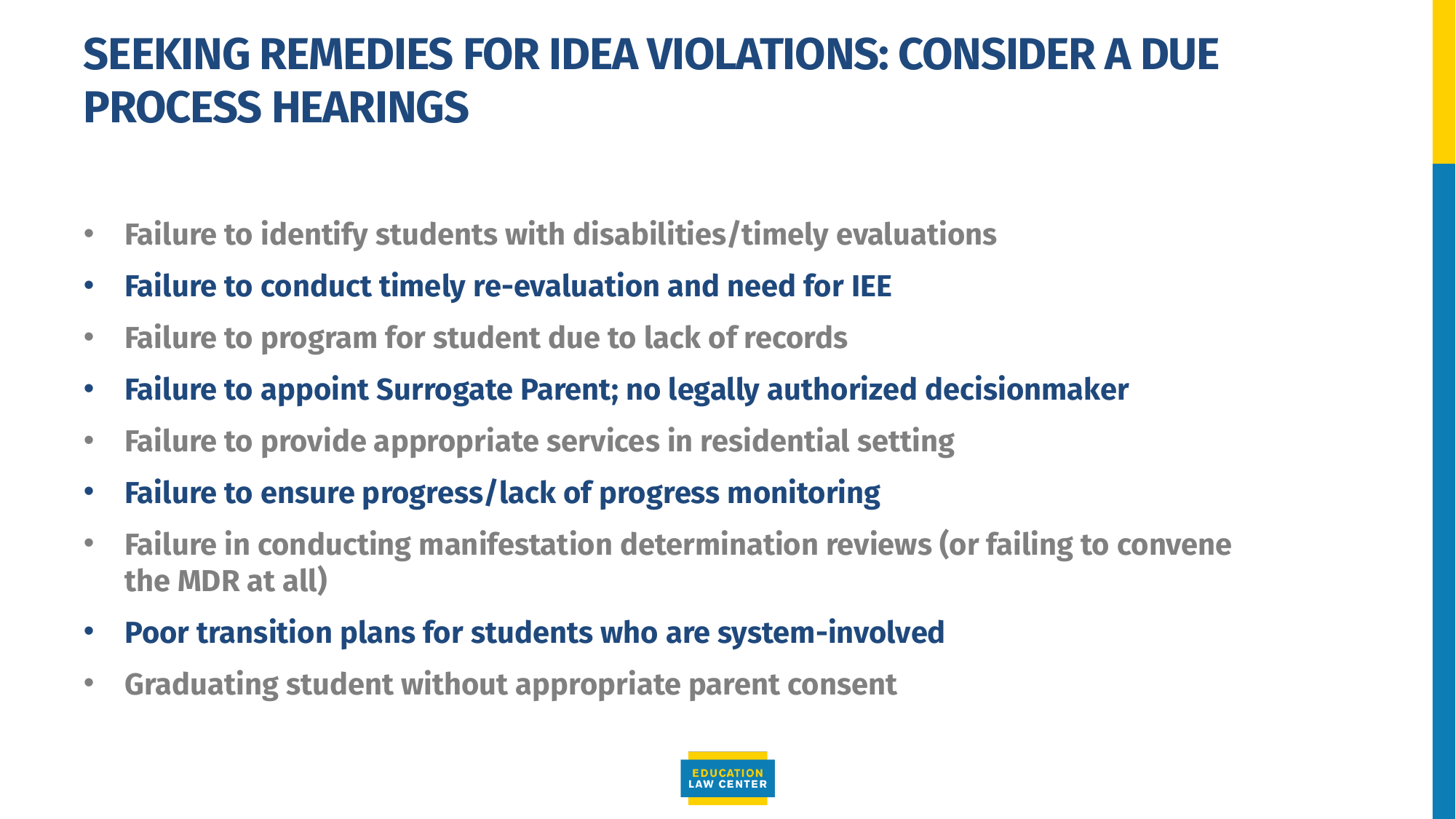

# Seeking remedies for idea violations: consider a Due Process Hearings
Failure to identify students with disabilities/timely evaluations
Failure to conduct timely re-evaluation and need for IEE
Failure to program for student due to lack of records
Failure to appoint Surrogate Parent; no legally authorized decisionmaker
Failure to provide appropriate services in residential setting
Failure to ensure progress/lack of progress monitoring
Failure in conducting manifestation determination reviews (or failing to convene the MDR at all)
Poor transition plans for students who are system-involved
Graduating student without appropriate parent consent